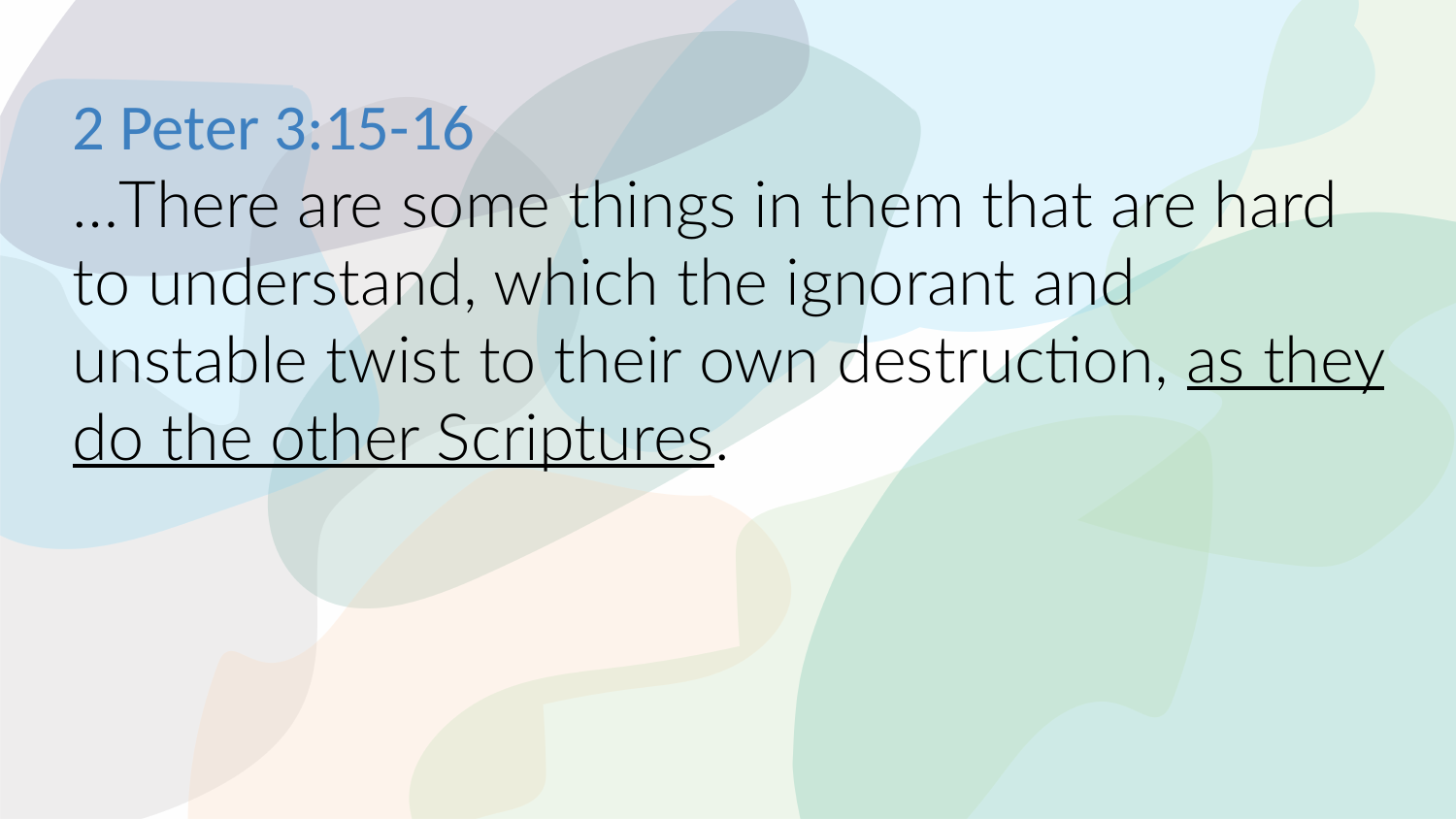

# 2 Peter 3:15-16 …There are some things in them that are hard to understand, which the ignorant and unstable twist to their own destruction, as they do the other Scriptures.